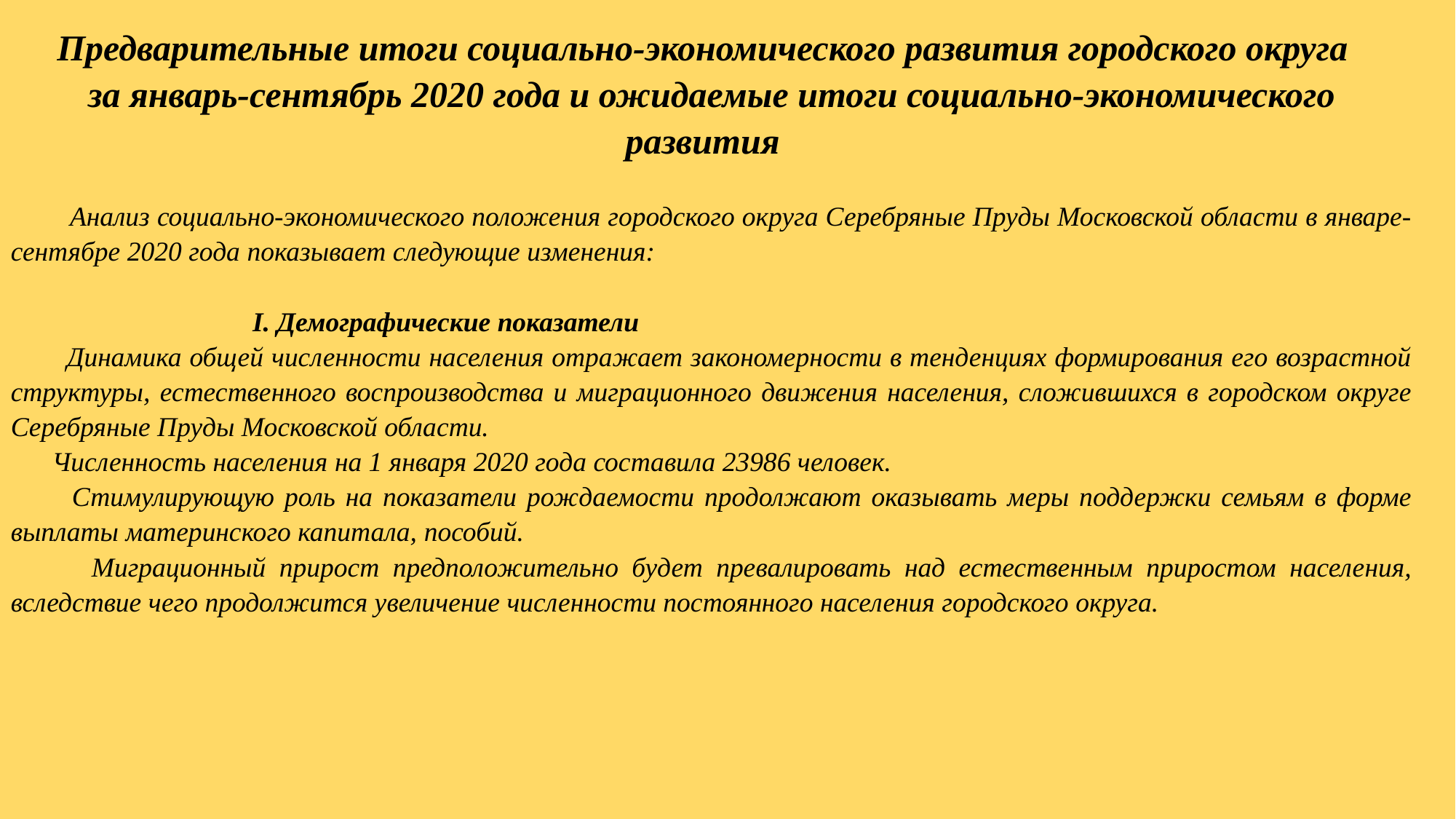

Предварительные итоги социально-экономического развития городского округа
за январь-сентябрь 2020 года и ожидаемые итоги социально-экономического развития

        Анализ социально-экономического положения городского округа Серебряные Пруды Московской области в январе-сентябре 2020 года показывает следующие изменения:

                                   I. Демографические показатели
       Динамика общей численности населения отражает закономерности в тенденциях формирования его возрастной структуры, естественного воспроизводства и миграционного движения населения, сложившихся в городском округе Серебряные Пруды Московской области.
      Численность населения на 1 января 2020 года составила 23986 человек.
      Стимулирующую роль на показатели рождаемости продолжают оказывать меры поддержки семьям в форме выплаты материнского капитала, пособий.
      Миграционный прирост предположительно будет превалировать над естественным приростом населения, вследствие чего продолжится увеличение численности постоянного населения городского округа.